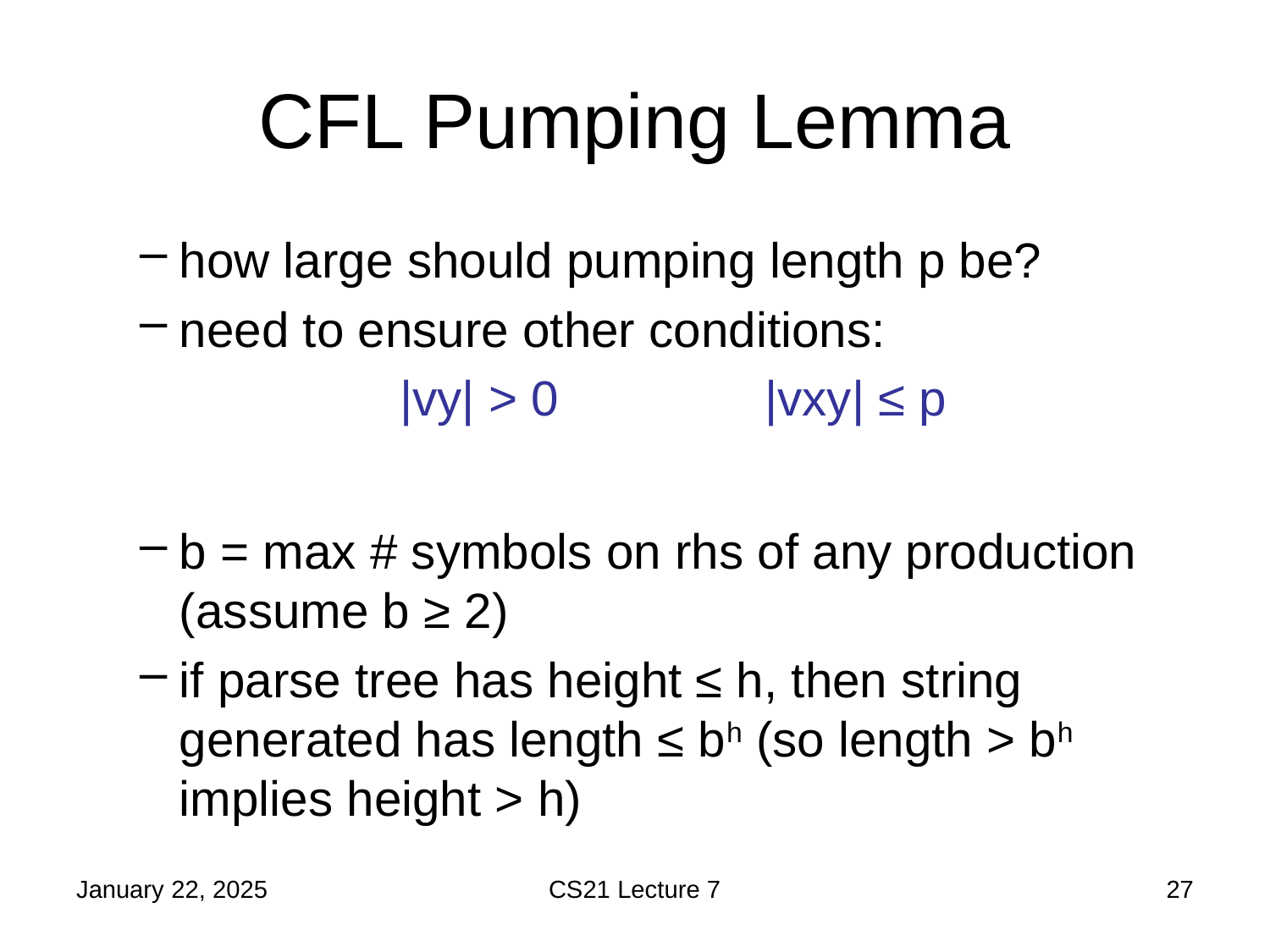

# CFL Pumping Lemma
how large should pumping length p be?
need to ensure other conditions:
 |vy| > 0               |vxy| ≤ p

b = max # symbols on rhs of any production (assume b ≥ 2)
if parse tree has height ≤ h, then string generated has length ≤ bh (so length > bh implies height > h)
January 22, 2025
CS21 Lecture 7
27